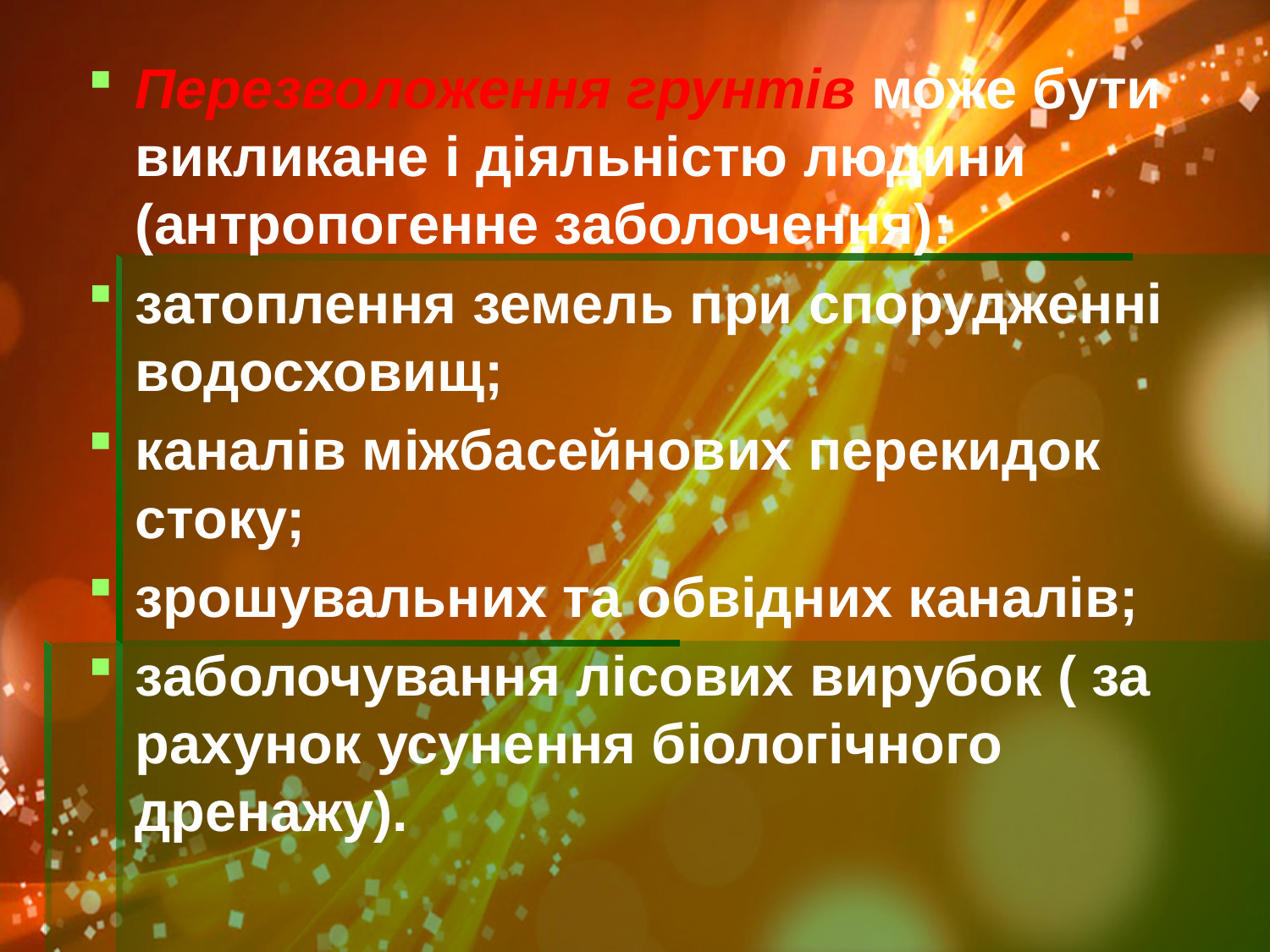

Перезволоження грунтів може бути викликане і діяльністю людини (антропогенне заболочення):
затоплення земель при спорудженні водосховищ;
каналів міжбасейнових перекидок стоку;
зрошувальних та обвідних каналів;
заболочування лісових вирубок ( за рахунок усунення біологічного дренажу).